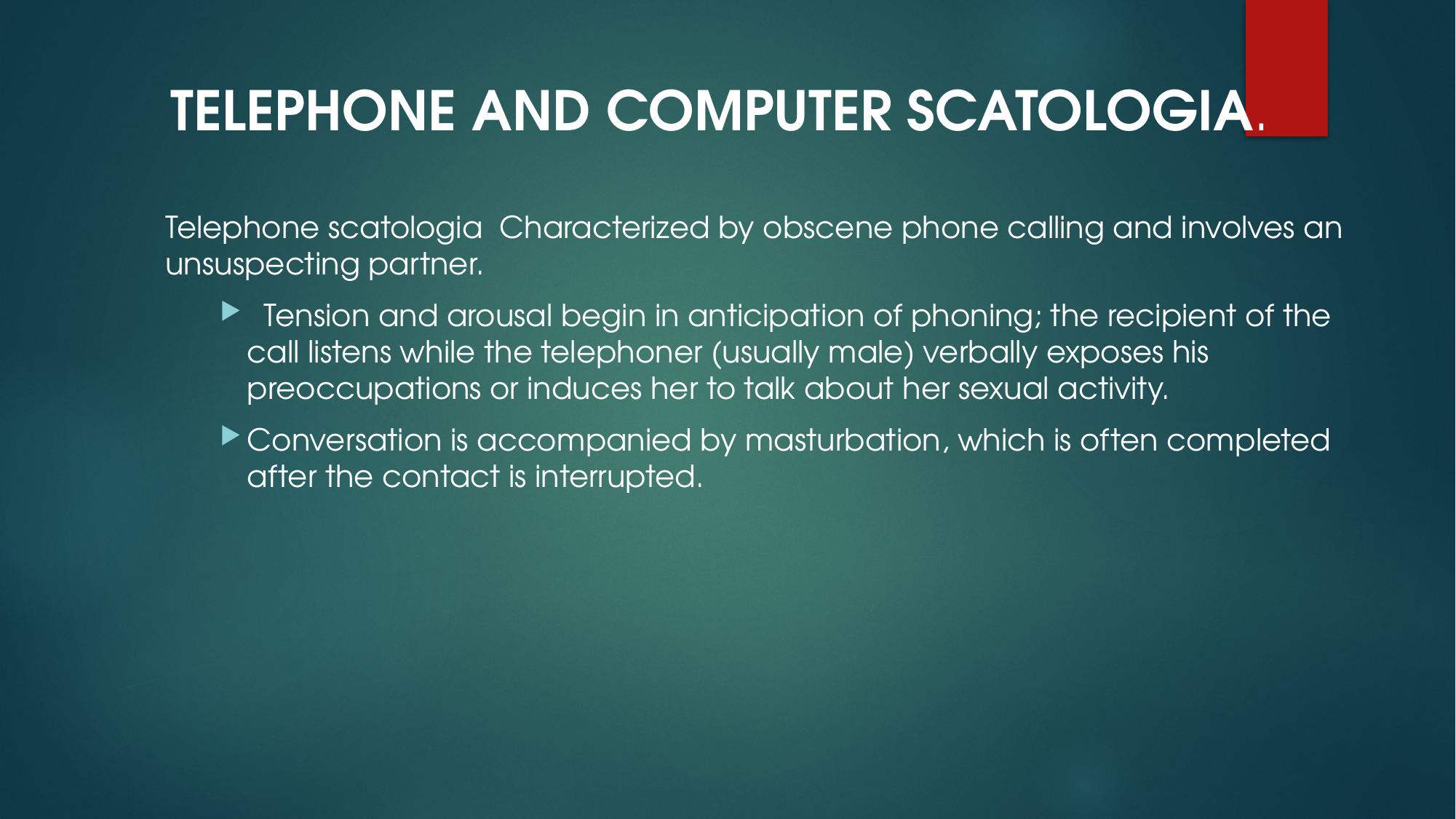

TELEPHONE AND COMPUTER SCATOLOGIA.

Telephone scatologia  Characterized by obscene phone calling and involves an unsuspecting partner.
  Tension and arousal begin in anticipation of phoning; the recipient of the call listens while the telephoner (usually male) verbally exposes his preoccupations or induces her to talk about her sexual activity.
Conversation is accompanied by masturbation, which is often completed after the contact is interrupted.